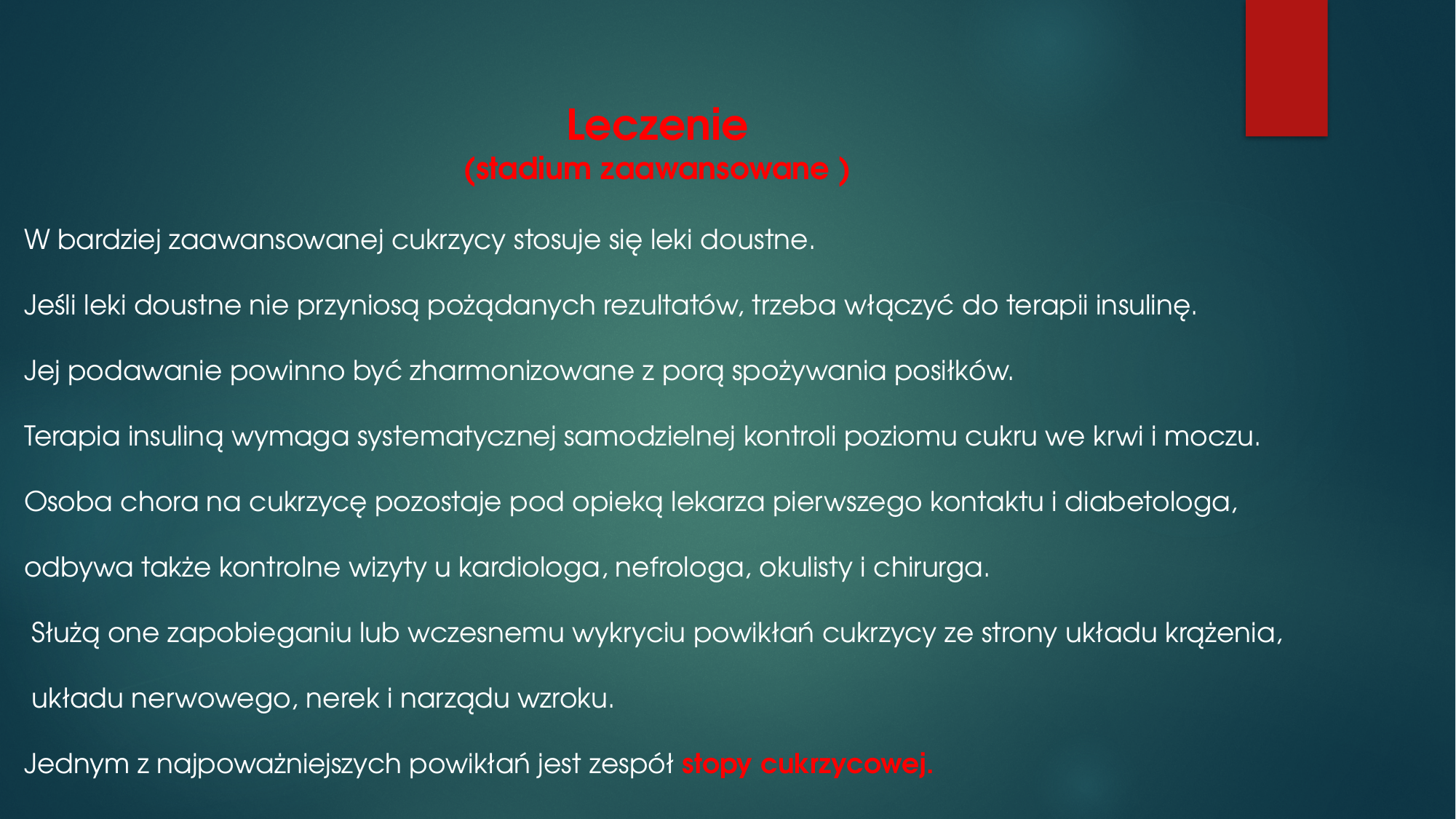

Leczenie
(stadium zaawansowane )

W bar­dziej za­awan­so­wa­nej cu­krzy­cy stosuje się leki do­ust­ne.

Jeśli leki do­ust­ne nie przy­nio­są po­żą­da­nych re­zul­ta­tów, trze­ba włą­czyć do te­ra­pii in­su­li­nę.

Jej po­da­wa­nie po­win­no być zhar­mo­ni­zo­wa­ne z porą spo­ży­wa­nia po­sił­ków.

Te­ra­pia in­su­li­ną wy­ma­ga sys­te­ma­tycz­nej sa­mo­dziel­nej kon­tro­li po­zio­mu cukru we krwi i moczu.

Osoba chora na cu­krzy­cę po­zo­sta­je pod opie­ką le­ka­rza pierw­sze­go kon­tak­tu i dia­be­to­lo­ga,

od­by­wa także kon­tro­l­ne wi­zy­ty u kar­dio­lo­ga, ne­fro­lo­ga, oku­li­sty i chi­rur­ga.

 Służą one za­po­bie­ga­niu lub wcze­sne­mu wy­kry­ciu po­wi­kłań cu­krzy­cy ze stro­ny ukła­du krą­że­nia,

 ukła­du ner­wo­we­go, nerek i na­rzą­du wzro­ku.

Jed­nym z naj­po­waż­niej­szych po­wi­kłań jest ze­spół stopy cu­krzy­co­wej.